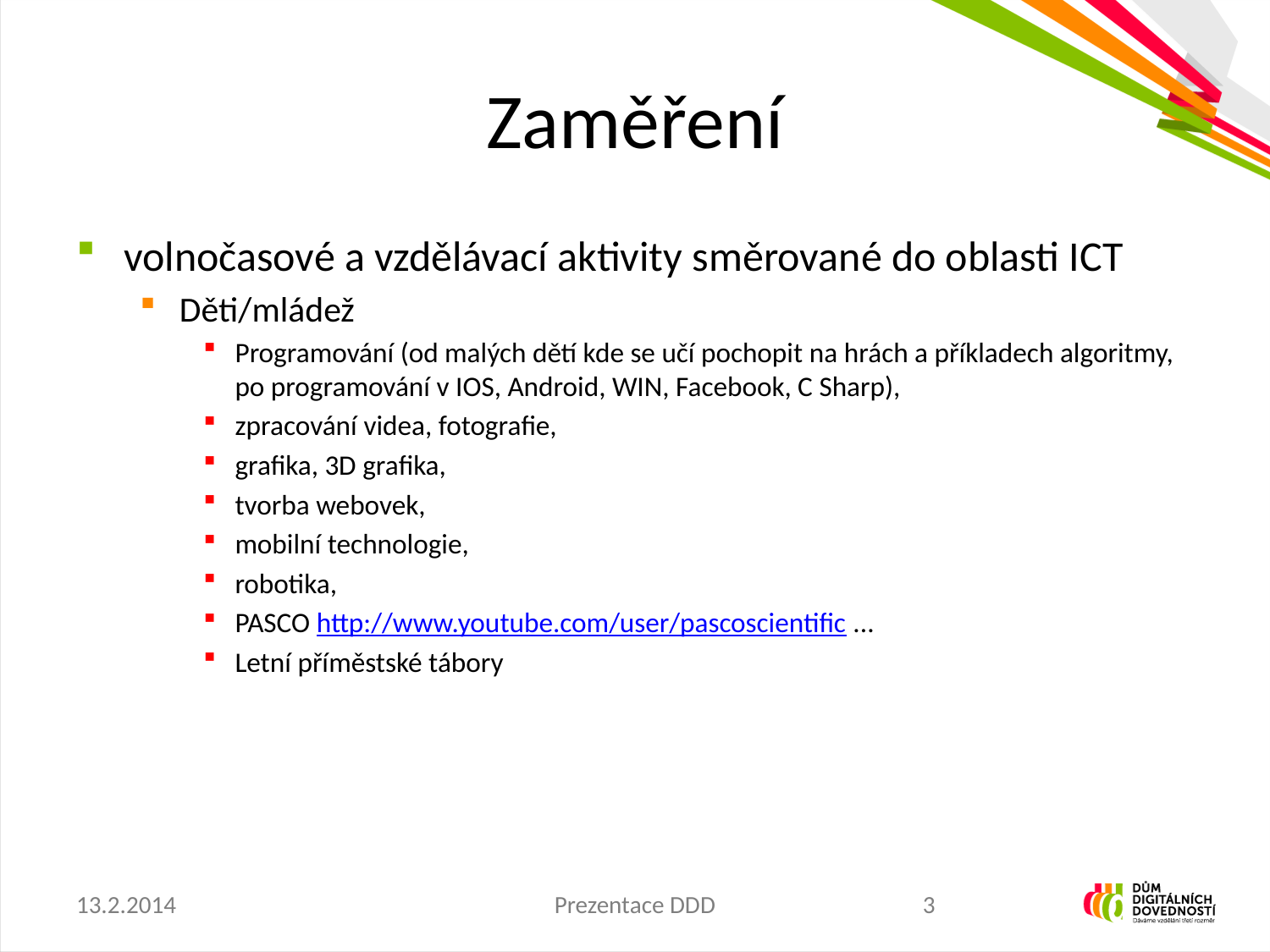

# Zaměření
volnočasové a vzdělávací aktivity směrované do oblasti ICT
Děti/mládež
Programování (od malých dětí kde se učí pochopit na hrách a příkladech algoritmy, po programování v IOS, Android, WIN, Facebook, C Sharp),
zpracování videa, fotografie,
grafika, 3D grafika,
tvorba webovek,
mobilní technologie,
robotika,
PASCO http://www.youtube.com/user/pascoscientific ...
Letní příměstské tábory

13.2.2014
Prezentace DDD
3